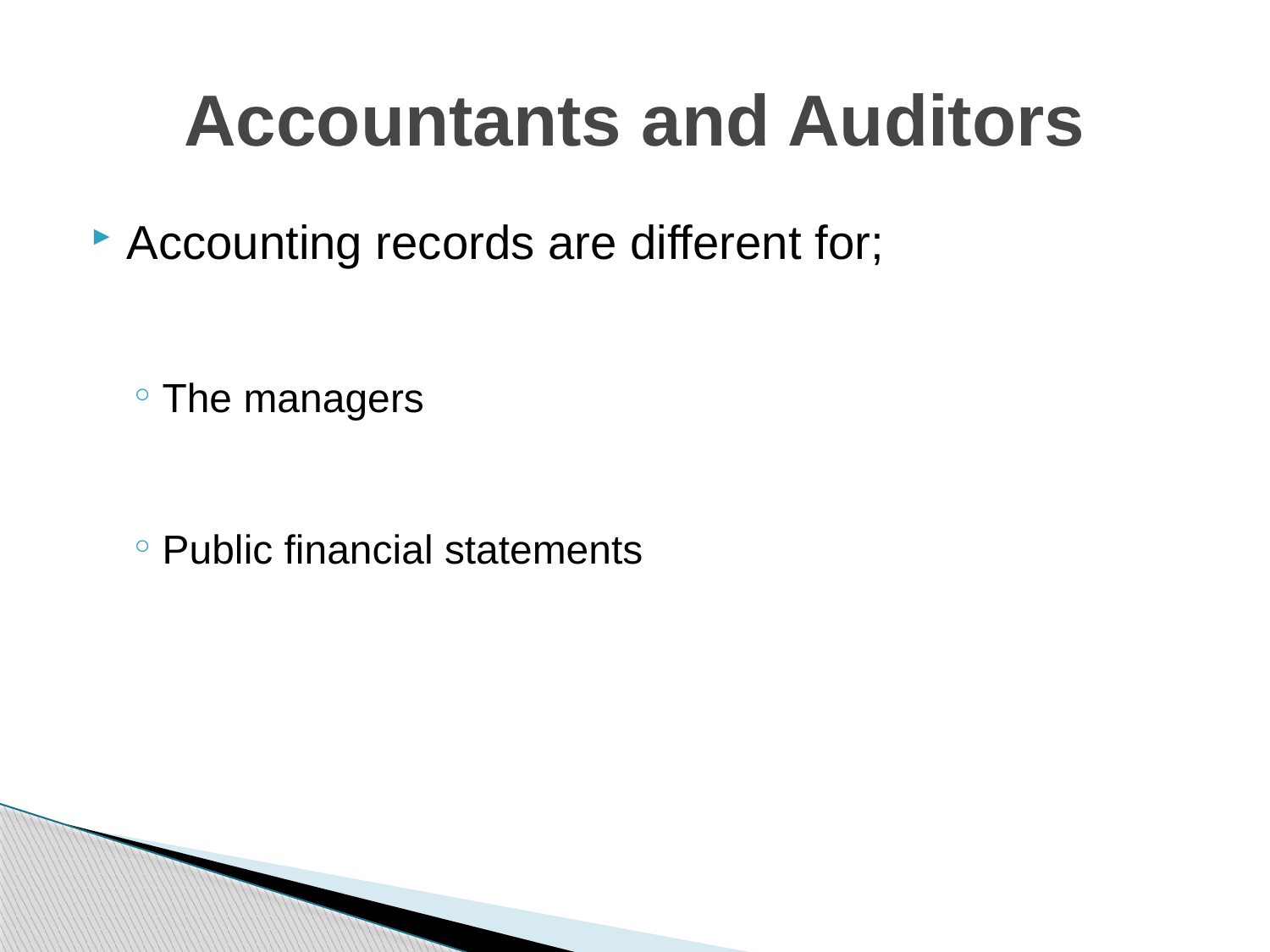

# Accountants and Auditors
Accounting records are different for;
The managers
Public financial statements